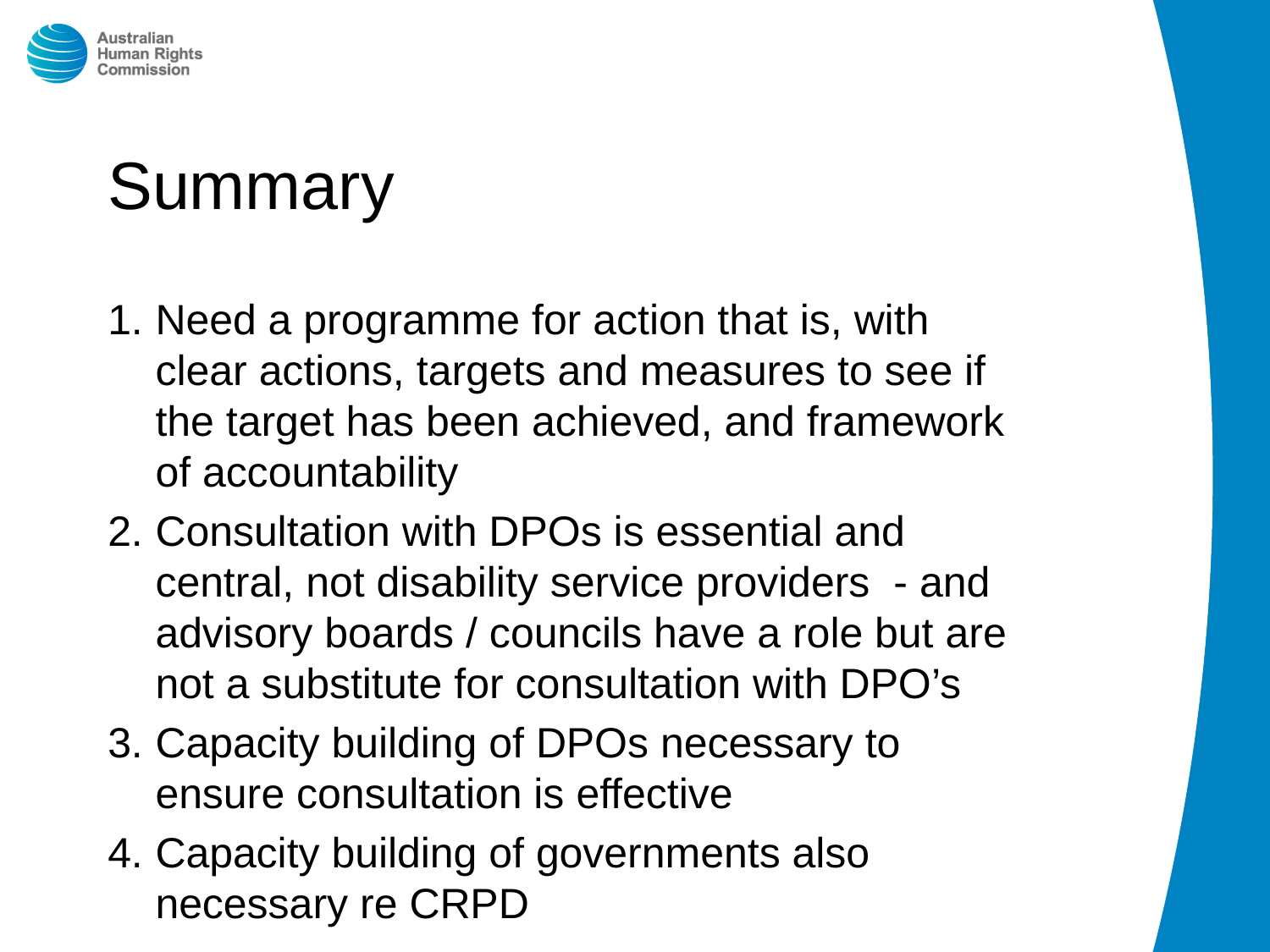

Summary
1.	Need a programme for action that is, with clear actions, targets and measures to see if the target has been achieved, and framework of accountability
2.	Consultation with DPOs is essential and central, not disability service providers  - and advisory boards / councils have a role but are not a substitute for consultation with DPO’s
3.	Capacity building of DPOs necessary to ensure consultation is effective
4.	Capacity building of governments also necessary re CRPD